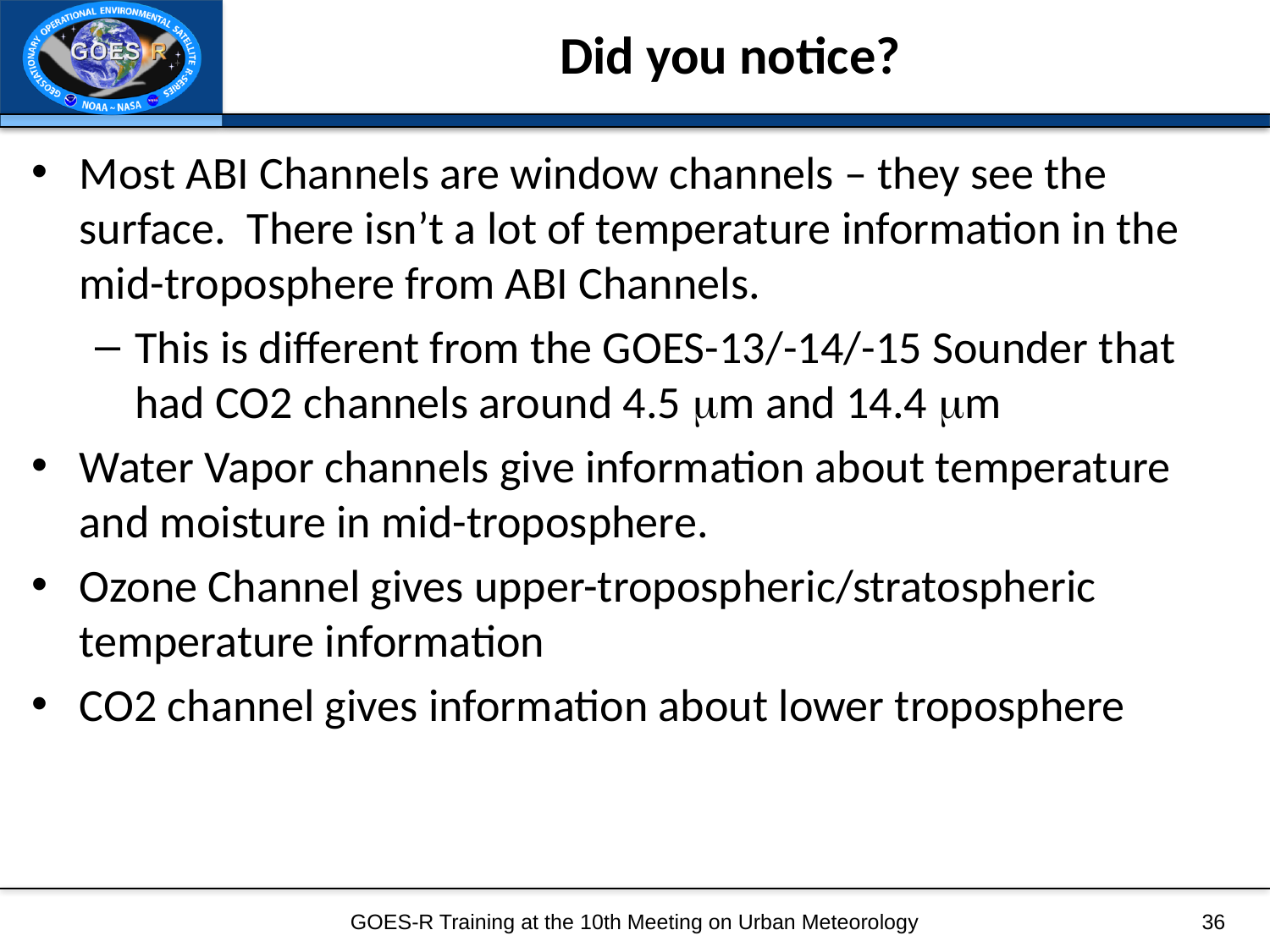

# Did you notice?
Most ABI Channels are window channels – they see the surface.  There isn’t a lot of temperature information in the mid-troposphere from ABI Channels.
This is different from the GOES-13/-14/-15 Sounder that had CO2 channels around 4.5 μm and 14.4 μm
Water Vapor channels give information about temperature and moisture in mid-troposphere.
Ozone Channel gives upper-tropospheric/stratospheric temperature information
CO2 channel gives information about lower troposphere
GOES-R Training at the 10th Meeting on Urban Meteorology
36